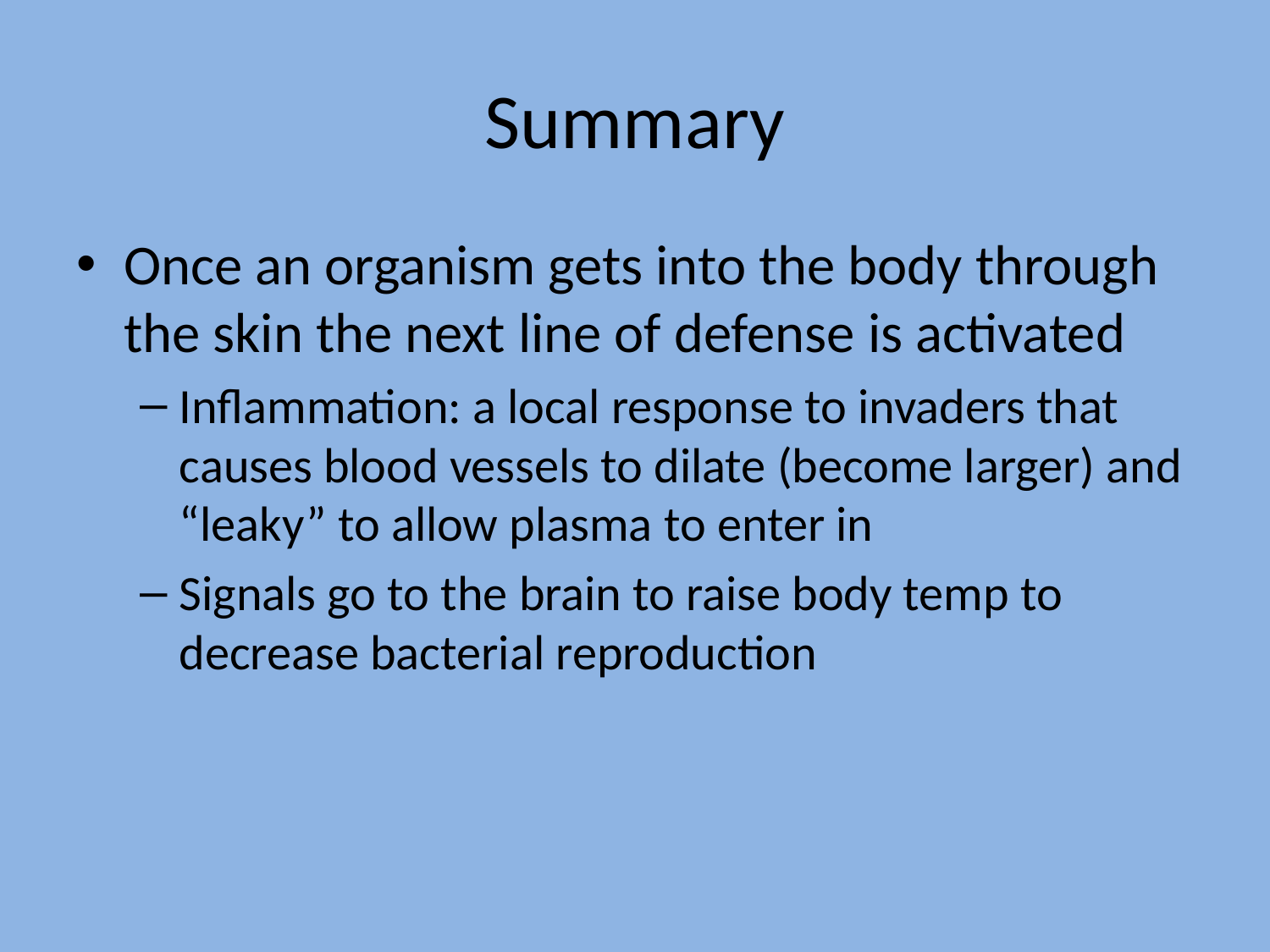

# Summary
Once an organism gets into the body through the skin the next line of defense is activated
Inflammation: a local response to invaders that causes blood vessels to dilate (become larger) and “leaky” to allow plasma to enter in
Signals go to the brain to raise body temp to decrease bacterial reproduction